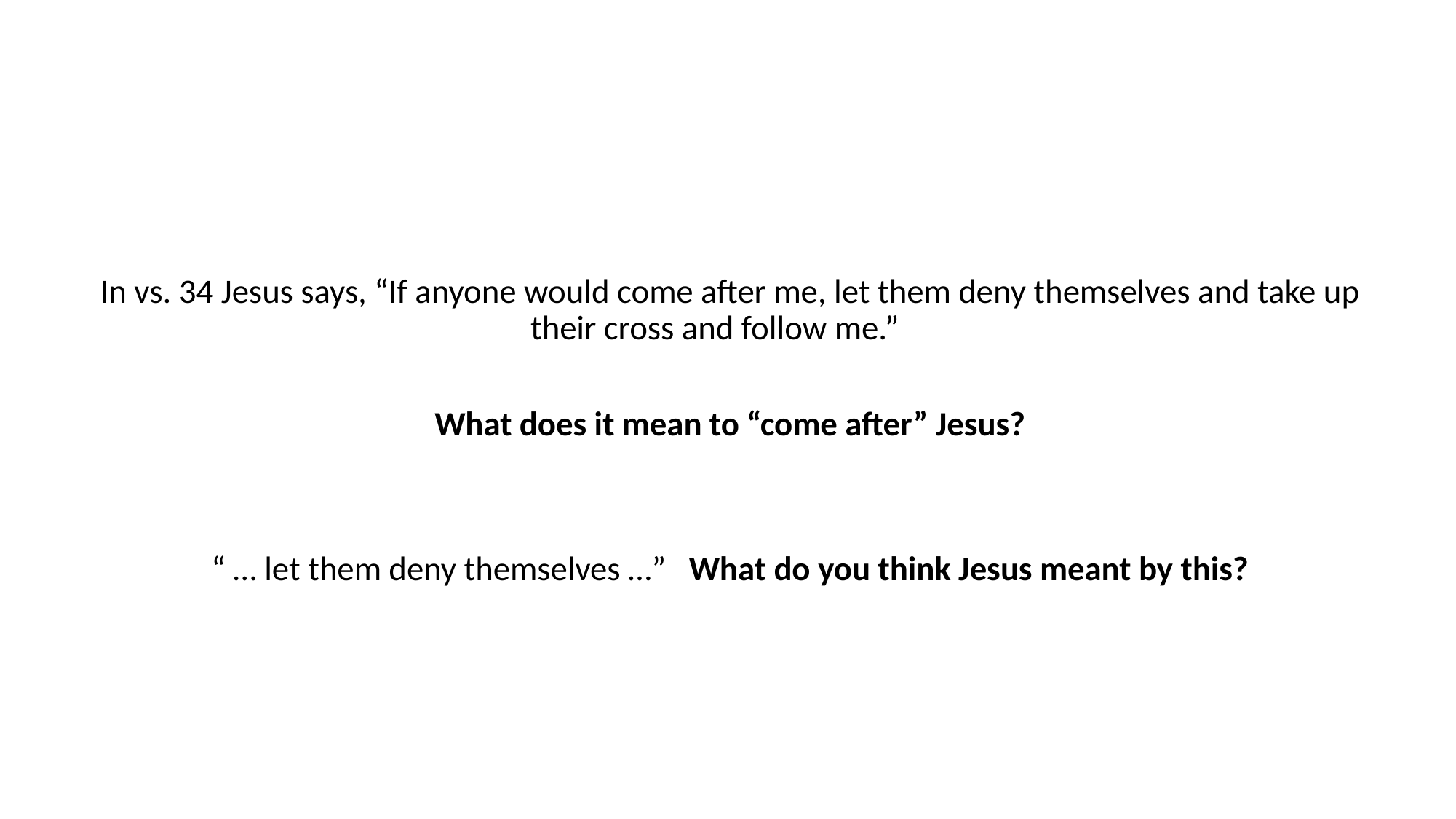

In vs. 34 Jesus says, “If anyone would come after me, let them deny themselves and take up their cross and follow me.”

What does it mean to “come after” Jesus?

“ … let them deny themselves …”   What do you think Jesus meant by this?